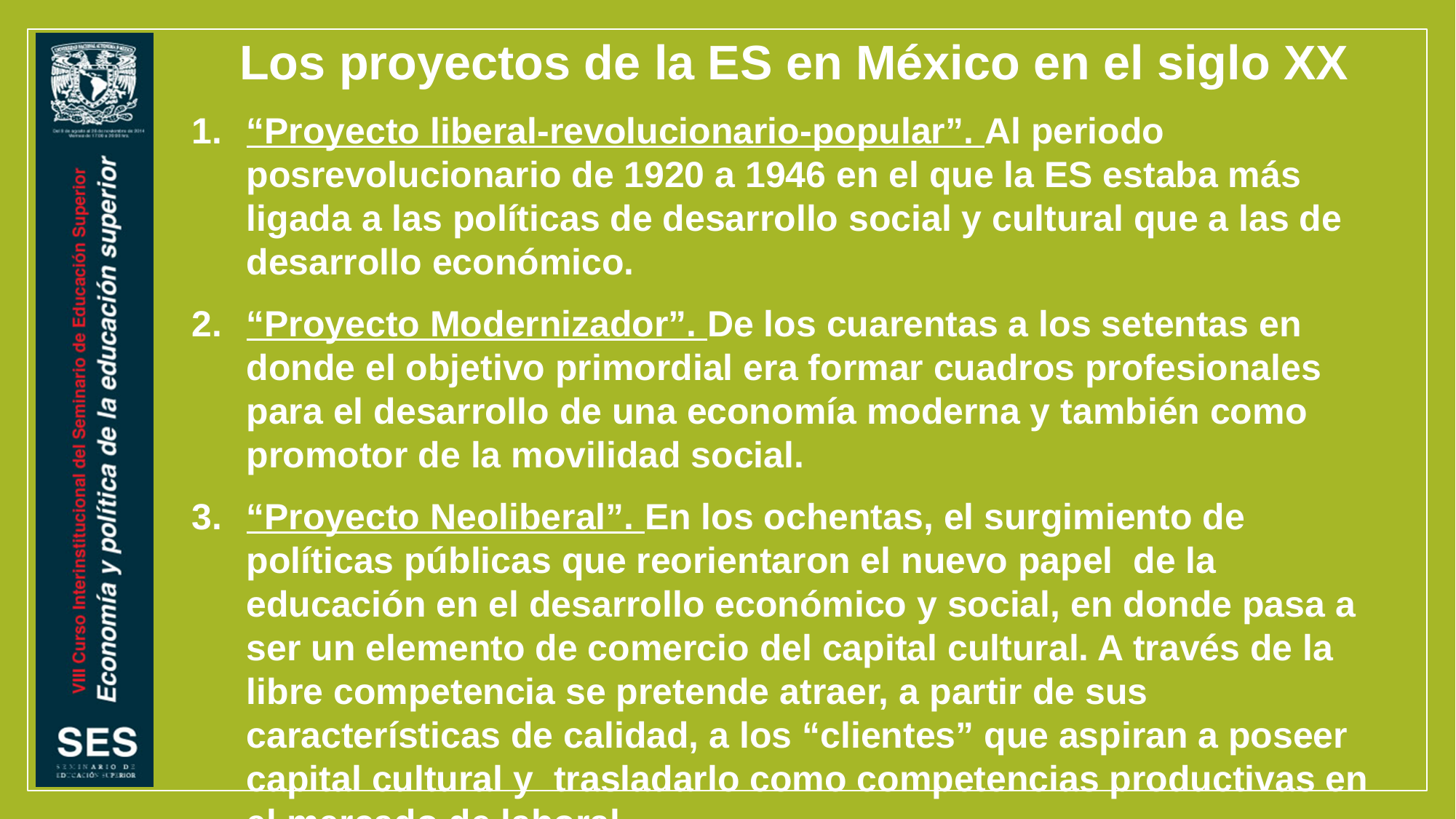

Los proyectos de la ES en México en el siglo XX

“Proyecto liberal-revolucionario-popular”. Al periodo posrevolucionario de 1920 a 1946 en el que la ES estaba más ligada a las políticas de desarrollo social y cultural que a las de desarrollo económico.

“Proyecto Modernizador”. De los cuarentas a los setentas en donde el objetivo primordial era formar cuadros profesionales para el desarrollo de una economía moderna y también como  promotor de la movilidad social.

“Proyecto Neoliberal”. En los ochentas, el surgimiento de políticas públicas que reorientaron el nuevo papel  de la educación en el desarrollo económico y social, en donde pasa a ser un elemento de comercio del capital cultural. A través de la libre competencia se pretende atraer, a partir de sus  características de calidad, a los “clientes” que aspiran a poseer capital cultural y  trasladarlo como competencias productivas en el mercado de laboral.

De la Torre, M. (Sin año). “Educación Superior en el siglo XX”. Diccionario de Historia de  la Educación en México. Proyecto CONACyT. En: http://www.biblioweb.dgsca.unam.mx/diccionario/htm/indic